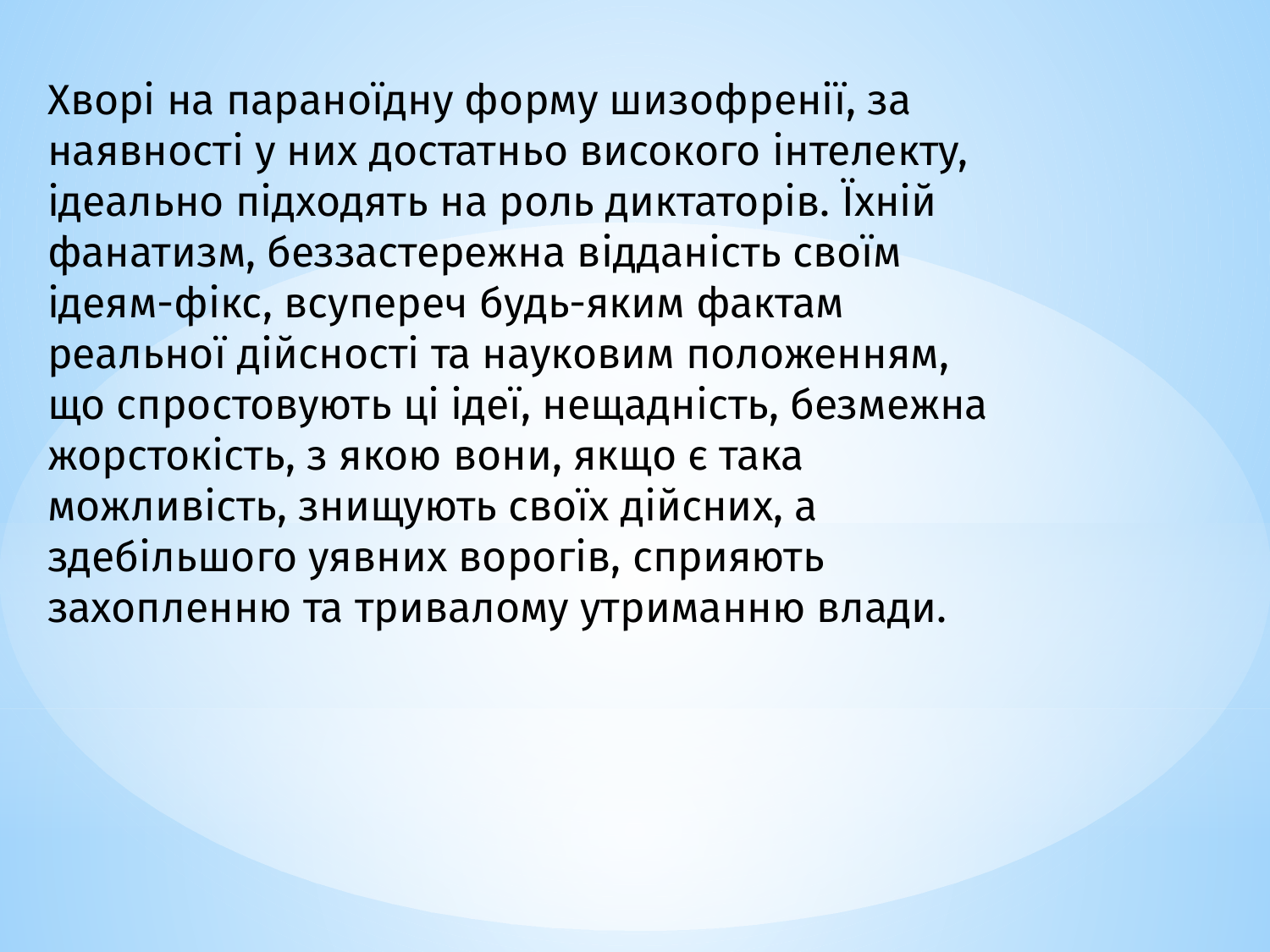

Хворі на параноїдну форму шизофренії, за наявності у них достатньо високого інтелекту, ідеально підходять на роль диктаторів. Їхній фанатизм, беззастережна відданість своїм ідеям-фікс, всупереч будь-яким фактам реальної дійсності та науковим положенням, що спростовують ці ідеї, нещадність, безмежна жорстокість, з якою вони, якщо є така можливість, знищують своїх дійсних, а здебільшого уявних ворогів, сприяють захопленню та тривалому утриманню влади.